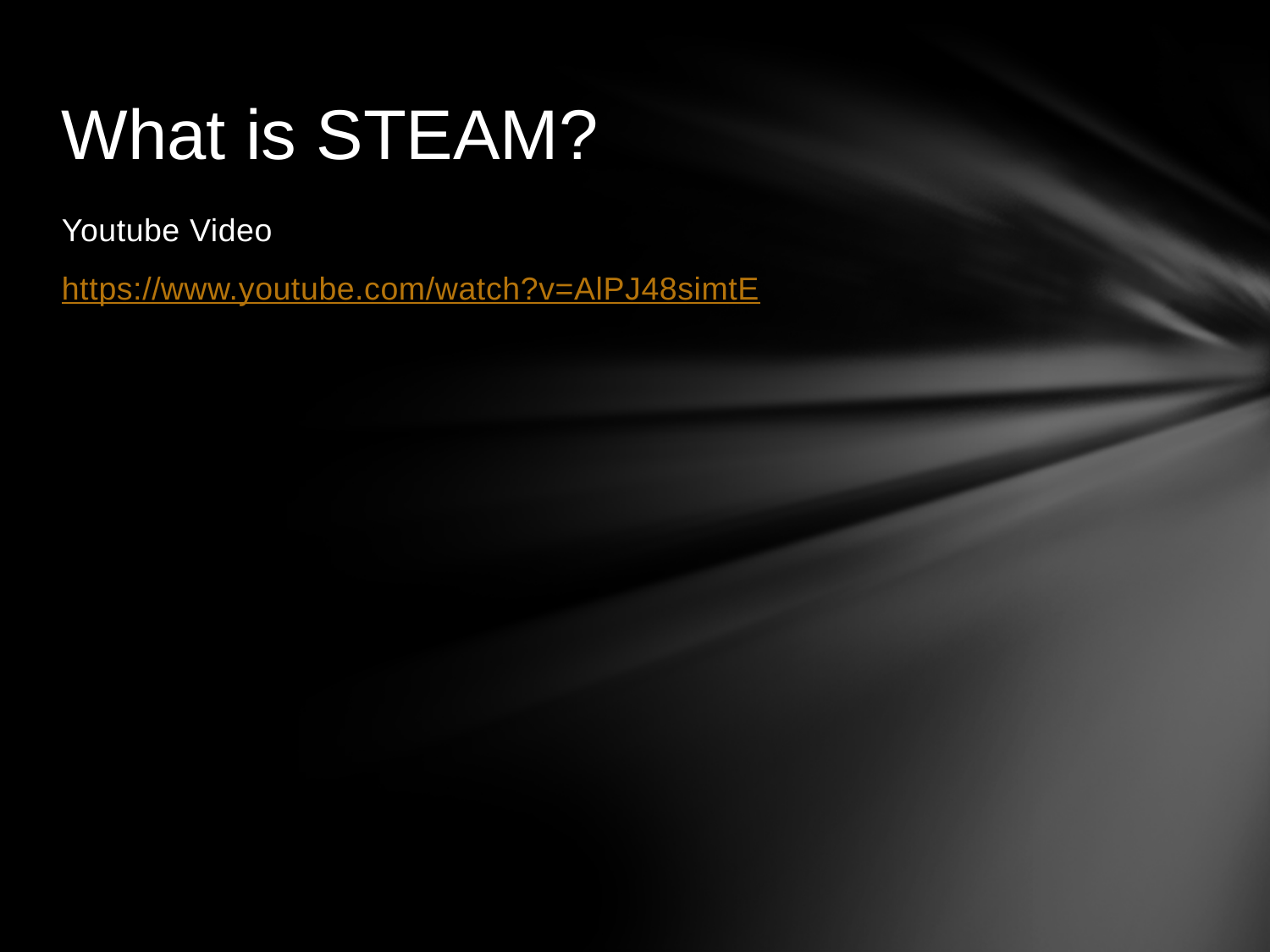

# What is STEAM?
Youtube Video
https://www.youtube.com/watch?v=AlPJ48simtE